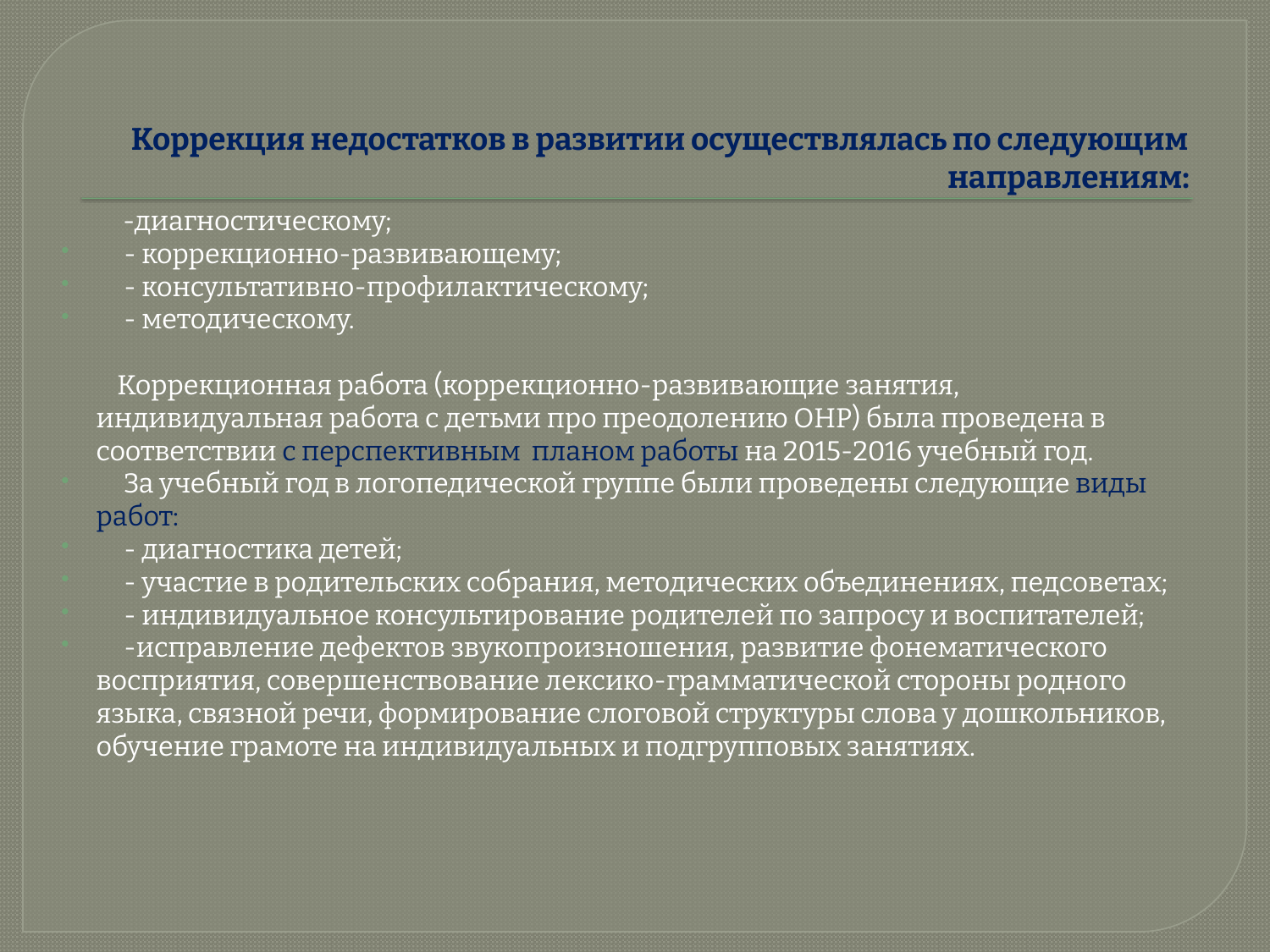

# Коррекция недостатков в развитии осуществлялась по следующим направлениям:

           -диагностическому;
     - коррекционно-развивающему;
     - консультативно-профилактическому;
     - методическому.

          Коррекционная работа (коррекционно-развивающие занятия, индивидуальная работа с детьми про преодолению ОНР) была проведена в соответствии с перспективным  планом работы на 2015-2016 учебный год.
     За учебный год в логопедической группе были проведены следующие виды работ:
     - диагностика детей;
     - участие в родительских собрания, методических объединениях, педсоветах;
     - индивидуальное консультирование родителей по запросу и воспитателей;
     -исправление дефектов звукопроизношения, развитие фонематического восприятия, совершенствование лексико-грамматической стороны родного языка, связной речи, формирование слоговой структуры слова у дошкольников, обучение грамоте на индивидуальных и подгрупповых занятиях.